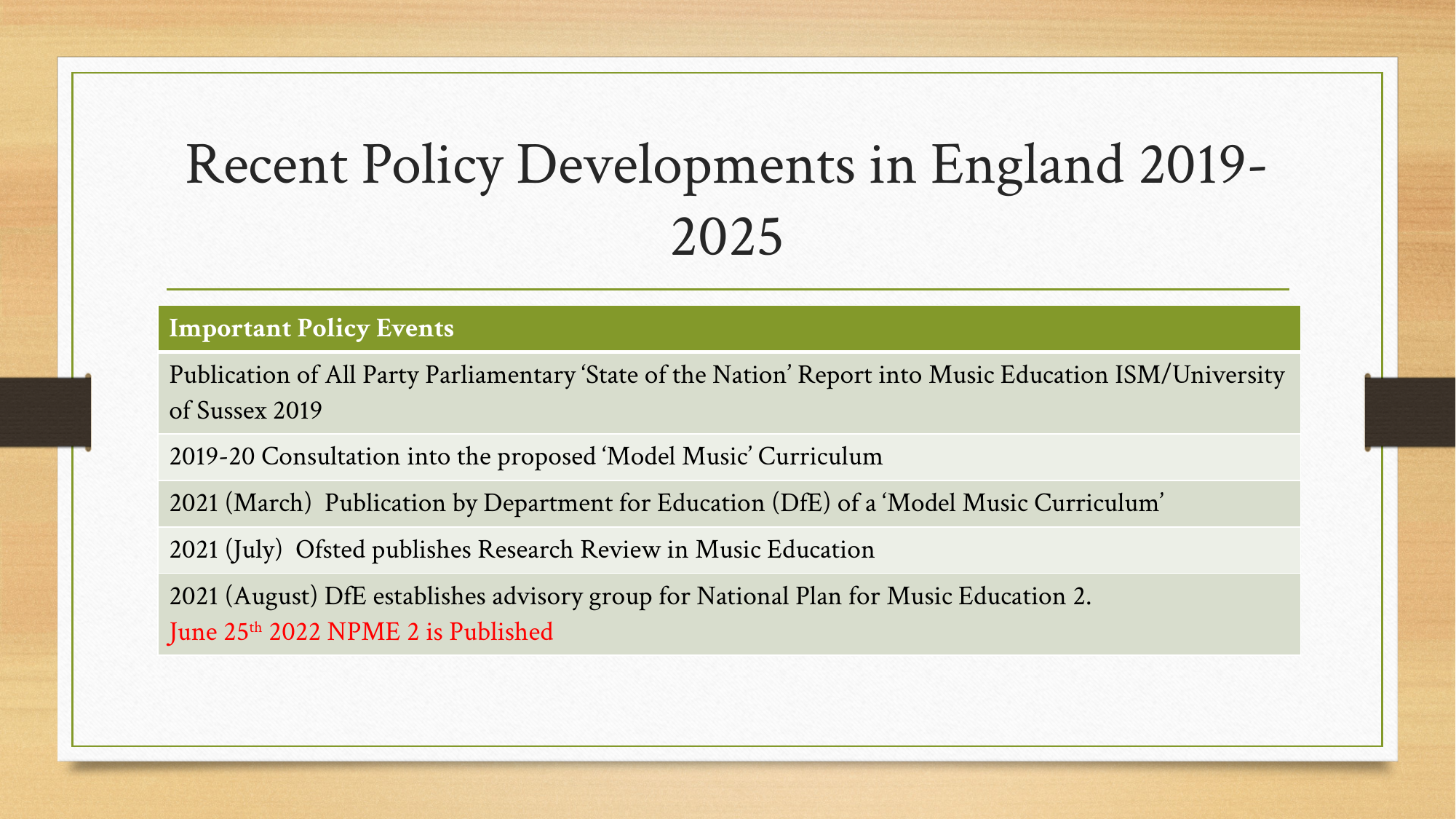

# Recent Policy Developments in England 2019-2025
| Important Policy Events |
| --- |
| Publication of All Party Parliamentary ‘State of the Nation’ Report into Music Education ISM/University of Sussex 2019 |
| 2019-20 Consultation into the proposed ‘Model Music’ Curriculum |
| 2021 (March) Publication by Department for Education (DfE) of a ‘Model Music Curriculum’ |
| 2021 (July) Ofsted publishes Research Review in Music Education |
| 2021 (August) DfE establishes advisory group for National Plan for Music Education 2. June 25th 2022 NPME 2 is Published |